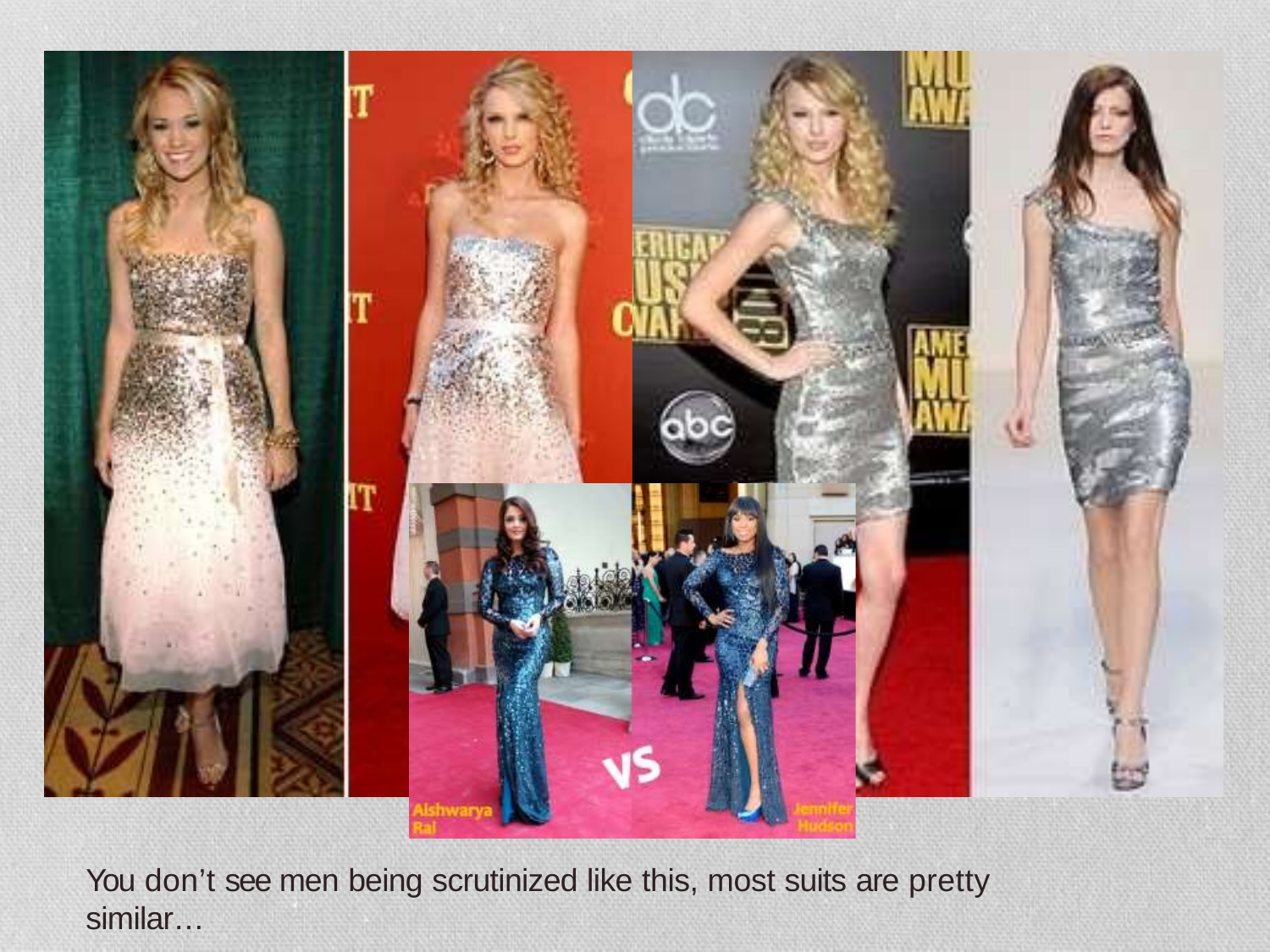

You don’t see men being scrutinized like this, most suits are pretty similar…